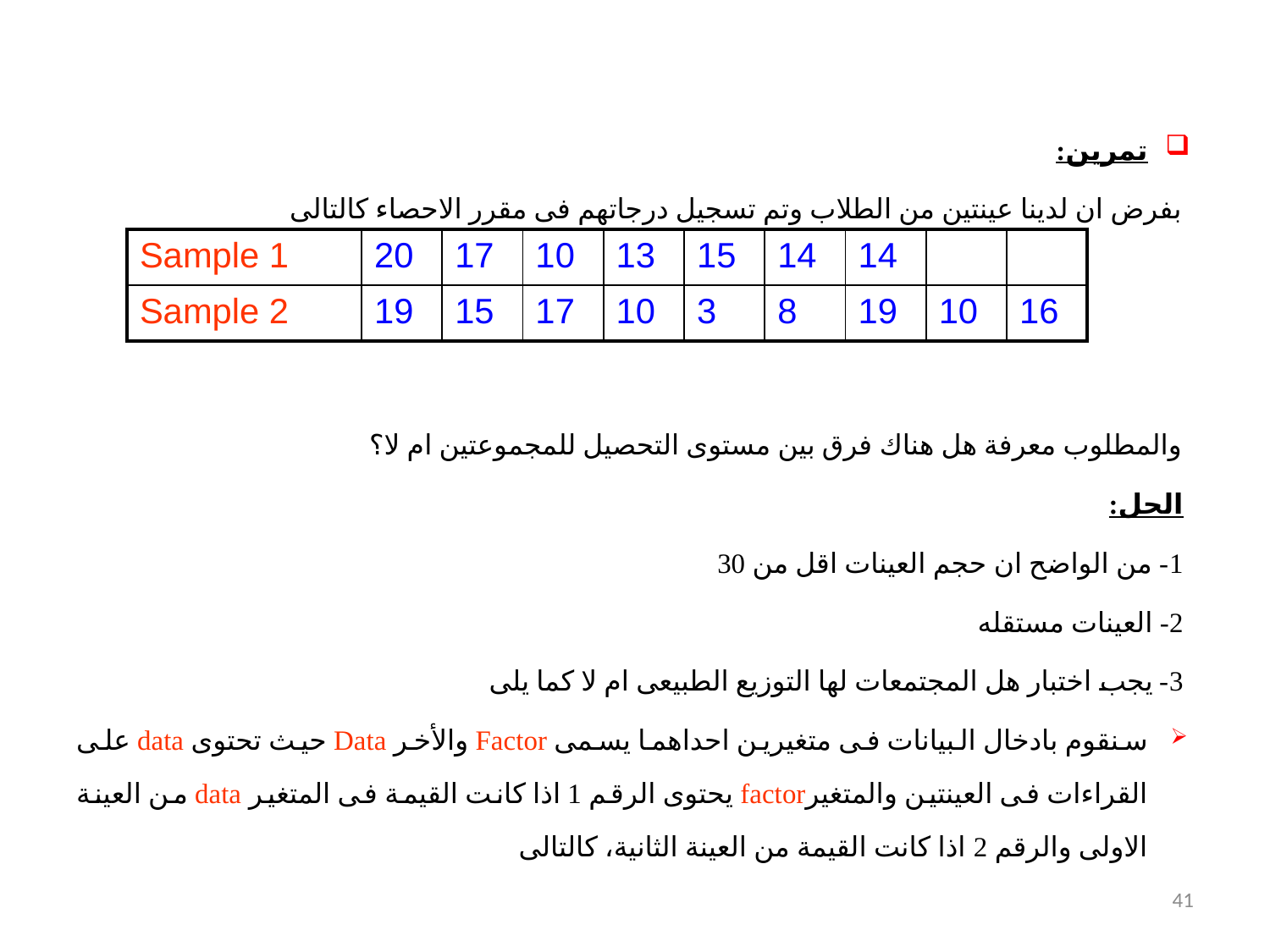

تمرين:
بفرض ان لدينا عينتين من الطلاب وتم تسجيل درجاتهم فى مقرر الاحصاء كالتالى

والمطلوب معرفة هل هناك فرق بين مستوى التحصيل للمجموعتين ام لا؟
الحل:
1- من الواضح ان حجم العينات اقل من 30
2- العينات مستقله
3- يجب اختبار هل المجتمعات لها التوزيع الطبيعى ام لا كما يلى
سنقوم بادخال البيانات فى متغيرين احداهما يسمى Factor والأخر Data حيث تحتوى data على القراءات فى العينتين والمتغيرfactor يحتوى الرقم 1 اذا كانت القيمة فى المتغير data من العينة الاولى والرقم 2 اذا كانت القيمة من العينة الثانية، كالتالى
| Sample 1 | 20 | 17 | 10 | 13 | 15 | 14 | 14 |  |  |
| --- | --- | --- | --- | --- | --- | --- | --- | --- | --- |
| Sample 2 | 19 | 15 | 17 | 10 | 3 | 8 | 19 | 10 | 16 |
41